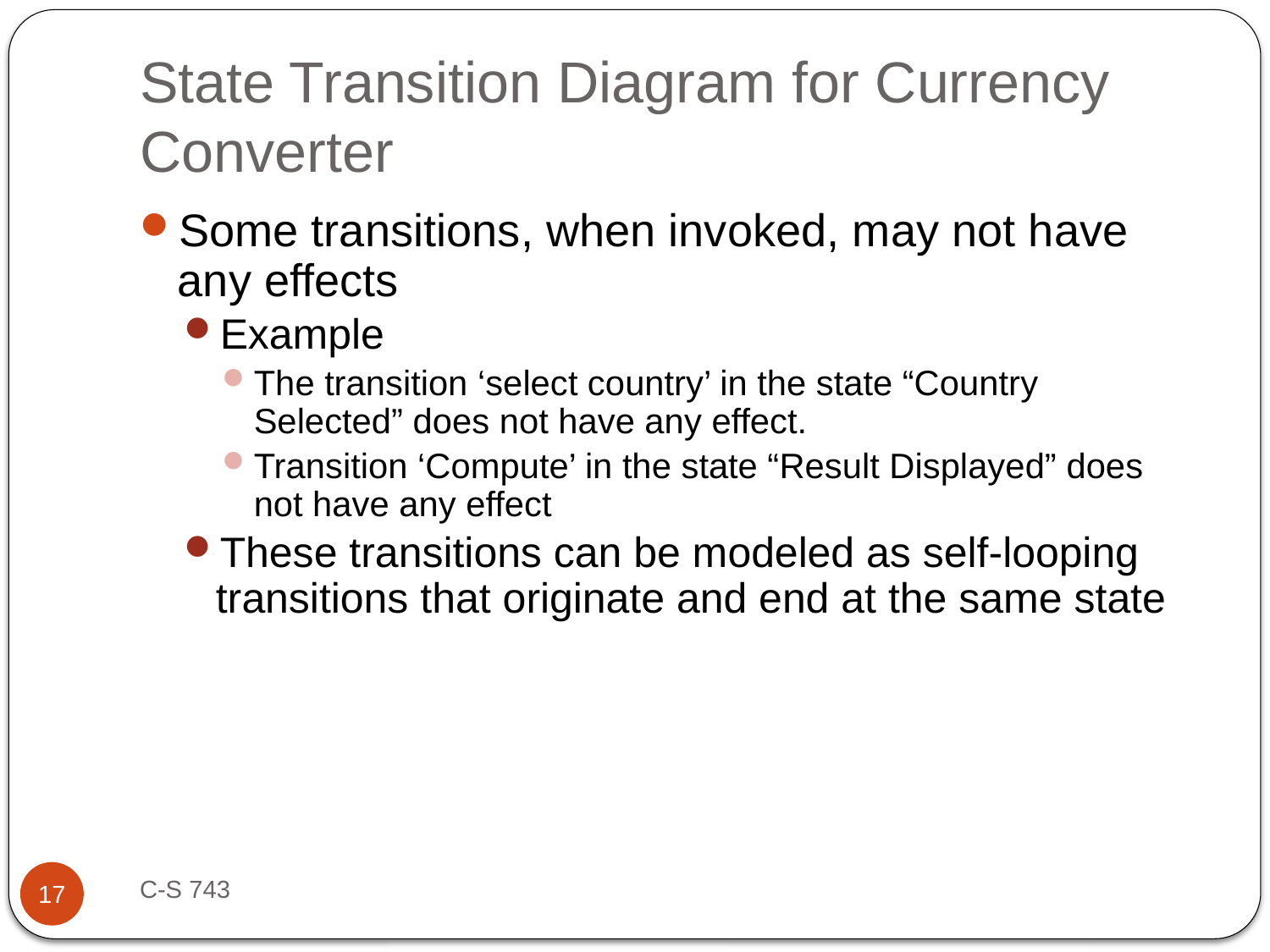

# State Transition Diagram for Currency Converter
Some transitions, when invoked, may not have any effects
Example
The transition ‘select country’ in the state “Country Selected” does not have any effect.
Transition ‘Compute’ in the state “Result Displayed” does not have any effect
These transitions can be modeled as self-looping transitions that originate and end at the same state
C-S 743
17